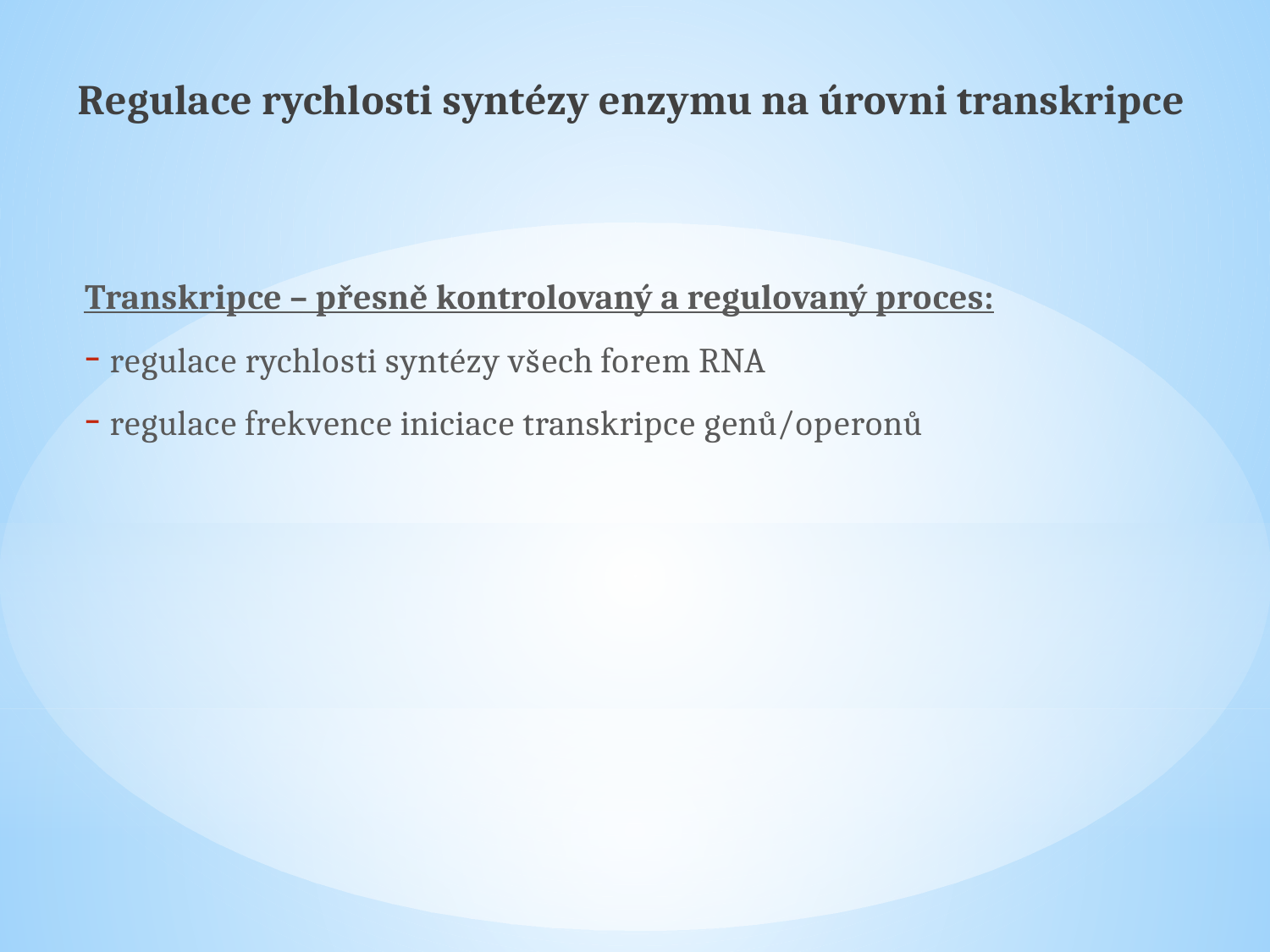

# Regulace rychlosti syntézy enzymu na úrovni transkripce

Transkripce – přesně kontrolovaný a regulovaný proces:
regulace rychlosti syntézy všech forem RNA
regulace frekvence iniciace transkripce genů/operonů